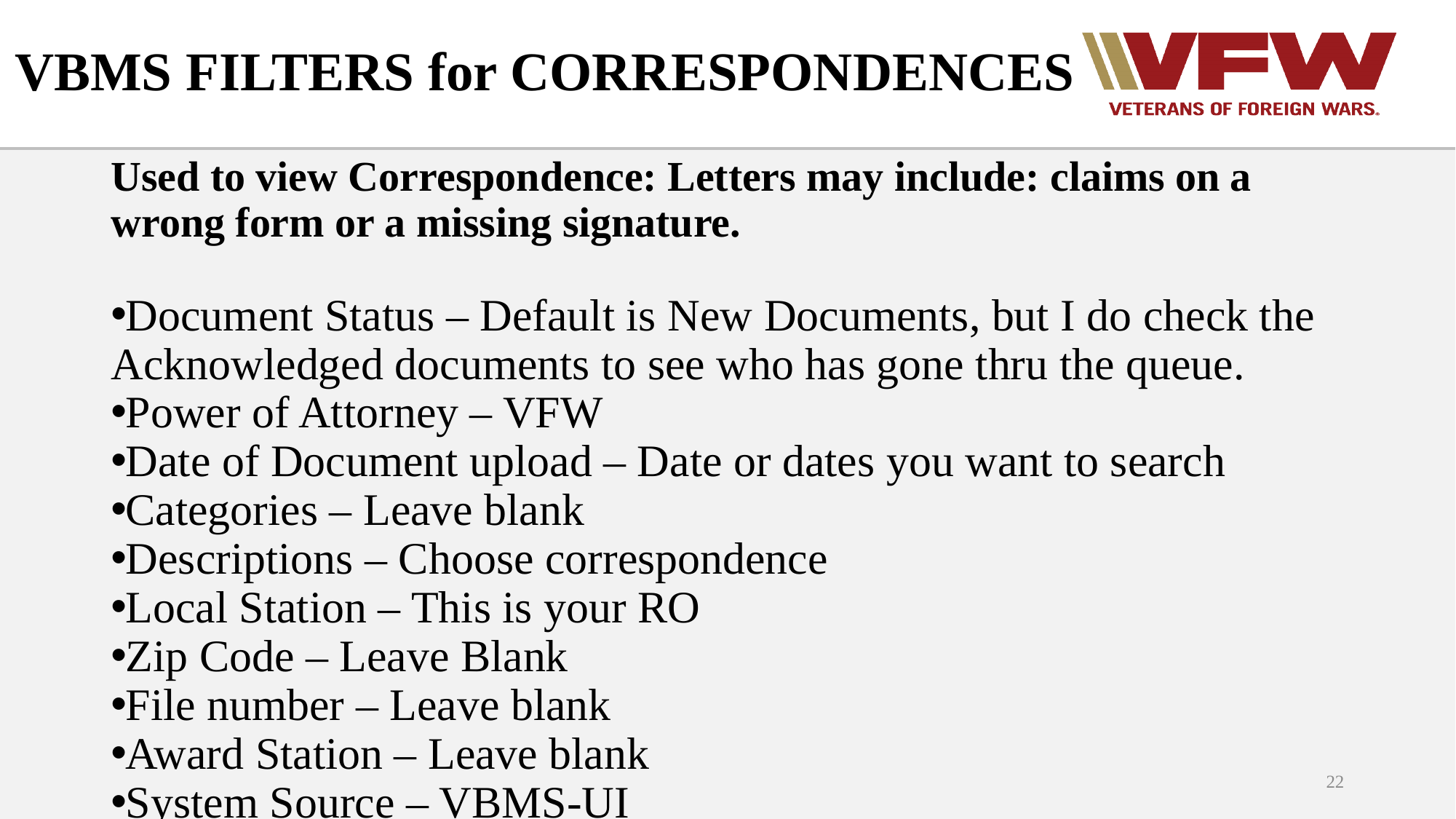

# VBMS FILTERS for CORRESPONDENCES
Used to view Correspondence: Letters may include: claims on a wrong form or a missing signature.

Document Status – Default is New Documents, but I do check the Acknowledged documents to see who has gone thru the queue.
Power of Attorney – VFW
Date of Document upload – Date or dates you want to search
Categories – Leave blank
Descriptions – Choose correspondence
Local Station – This is your RO
Zip Code – Leave Blank
File number – Leave blank
Award Station – Leave blank
System Source – VBMS-UI

22